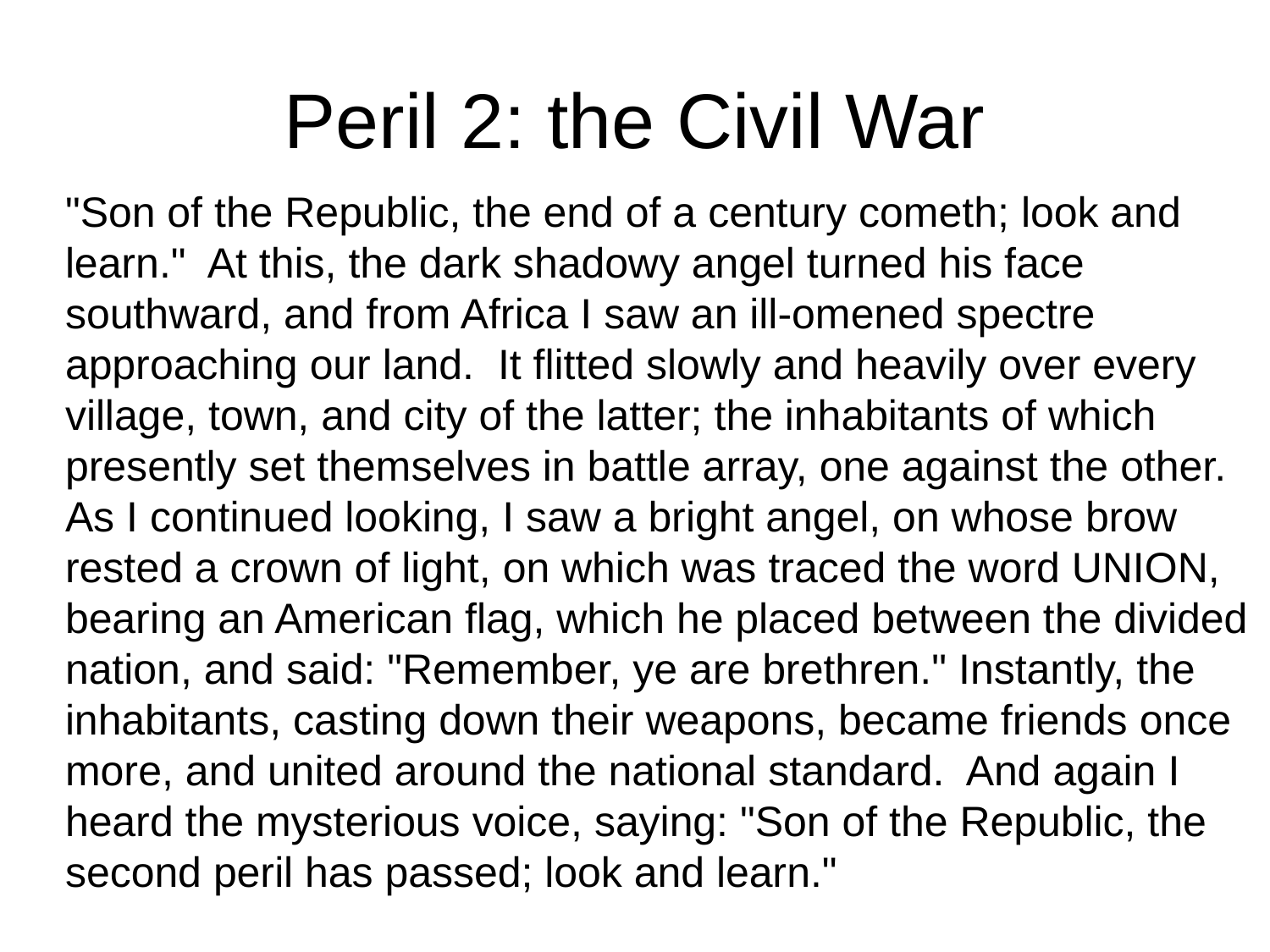

# Peril 2: the Civil War
"Son of the Republic, the end of a century cometh; look and learn."  At this, the dark shadowy angel turned his face southward, and from Africa I saw an ill-omened spectre approaching our land.  It flitted slowly and heavily over every village, town, and city of the latter; the inhabitants of which presently set themselves in battle array, one against the other.  As I continued looking, I saw a bright angel, on whose brow rested a crown of light, on which was traced the word UNION, bearing an American flag, which he placed between the divided nation, and said: "Remember, ye are brethren." Instantly, the inhabitants, casting down their weapons, became friends once more, and united around the national standard.  And again I heard the mysterious voice, saying: "Son of the Republic, the second peril has passed; look and learn."